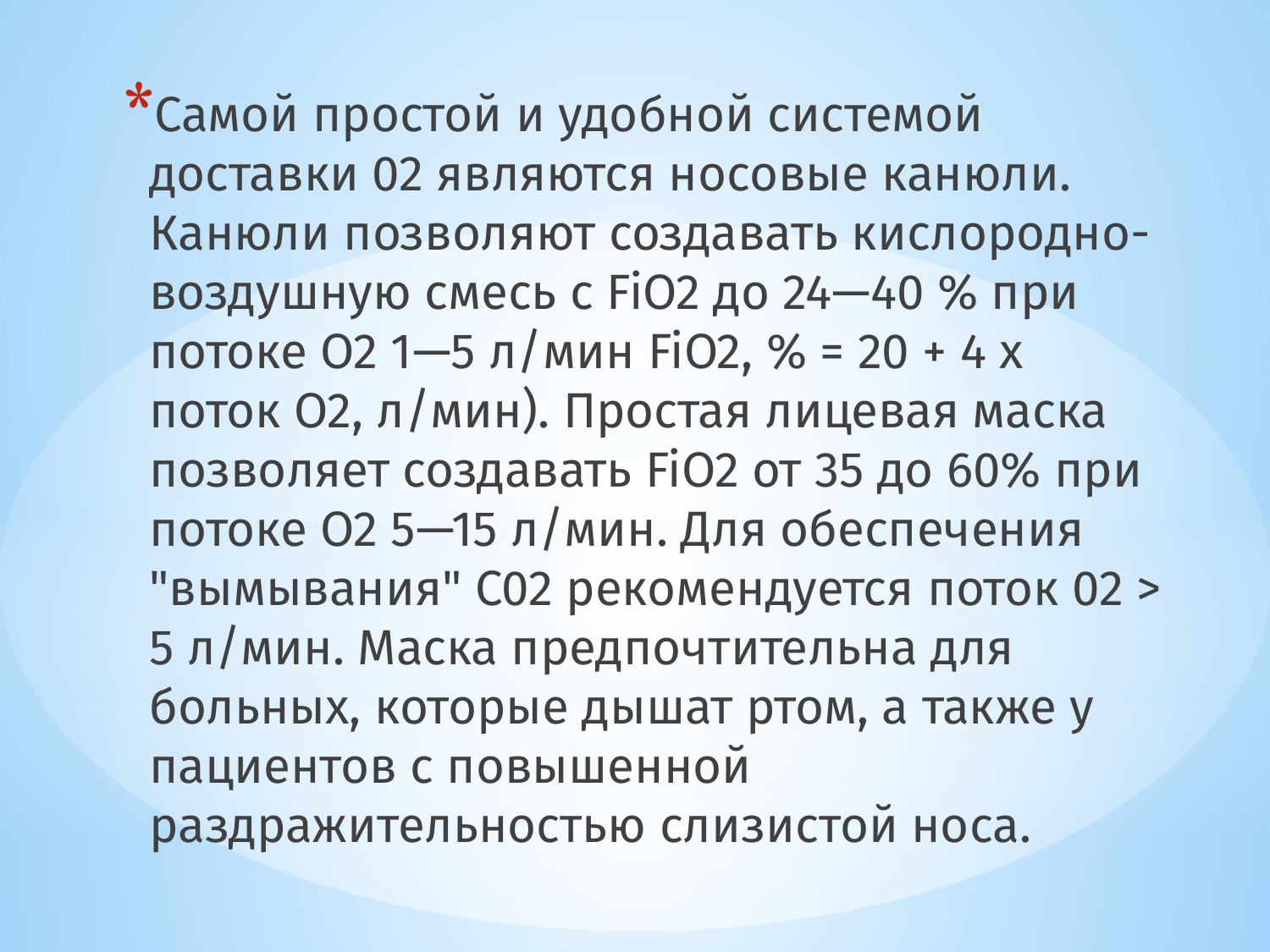

Самой простой и удобной системой доставки 02 являются носовые канюли. Канюли позволяют создавать кислородно-воздушную смесь с FiO2 до 24—40 % при потоке O2 1—5 л/мин FiO2, % = 20 + 4 х поток O2, л/мин). Простая лицевая маска позволяет создавать FiO2 от 35 до 60% при потоке O2 5—15 л/мин. Для обеспечения "вымывания" С02 рекомендуется поток 02 > 5 л/мин. Маска предпочтительна для больных, которые дышат ртом, а также у пациентов с повышенной раздражительностью слизистой носа.
#